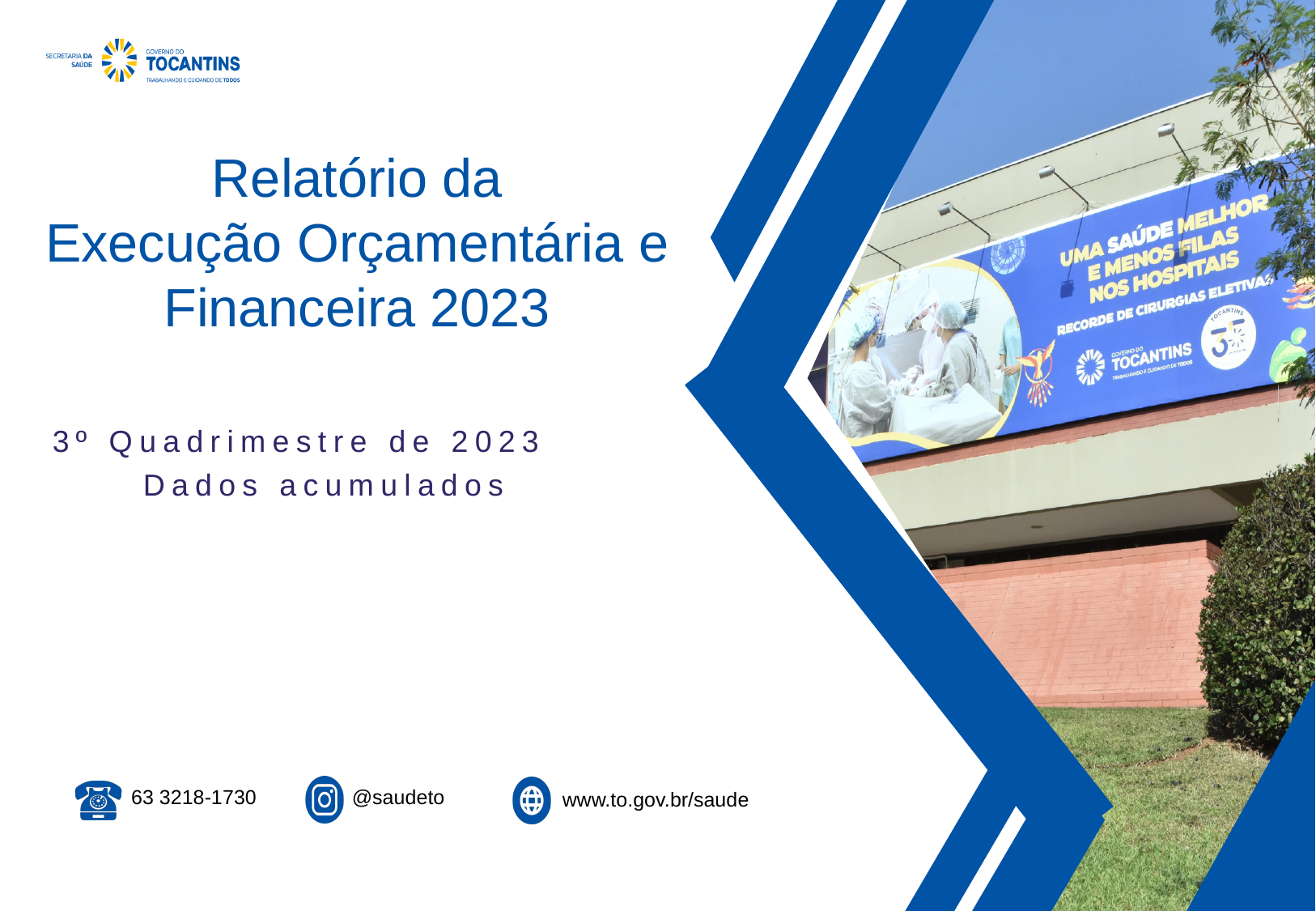

Relatório da
Execução Orçamentária e Financeira 2023

3º Quadrimestre de 2023
Dados acumulados

63 3218-1730
@saudeto
www.to.gov.br/saude